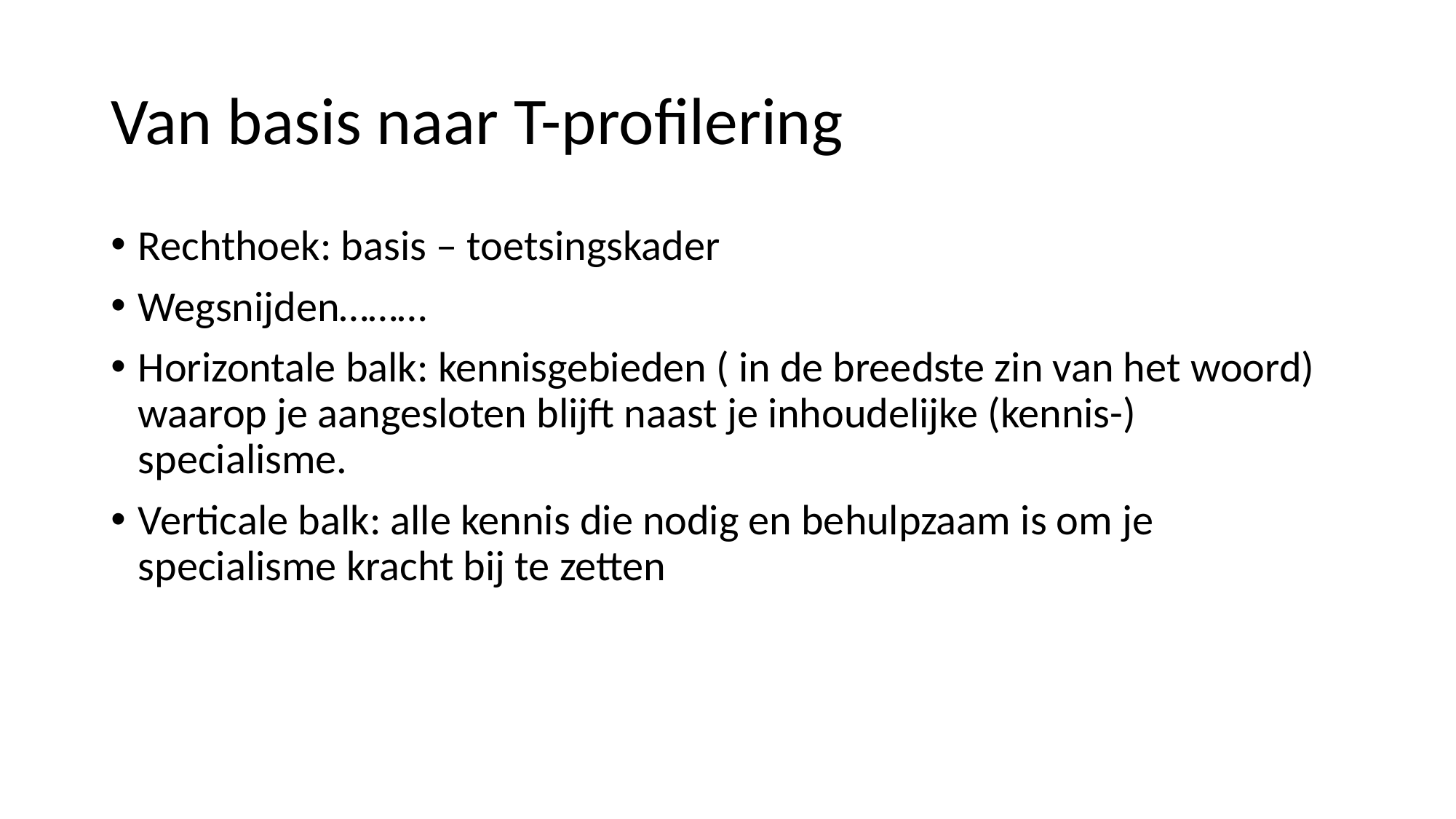

# Van basis naar T-profilering
Rechthoek: basis – toetsingskader
Wegsnijden………
Horizontale balk: kennisgebieden ( in de breedste zin van het woord) waarop je aangesloten blijft naast je inhoudelijke (kennis-) specialisme.
Verticale balk: alle kennis die nodig en behulpzaam is om je specialisme kracht bij te zetten